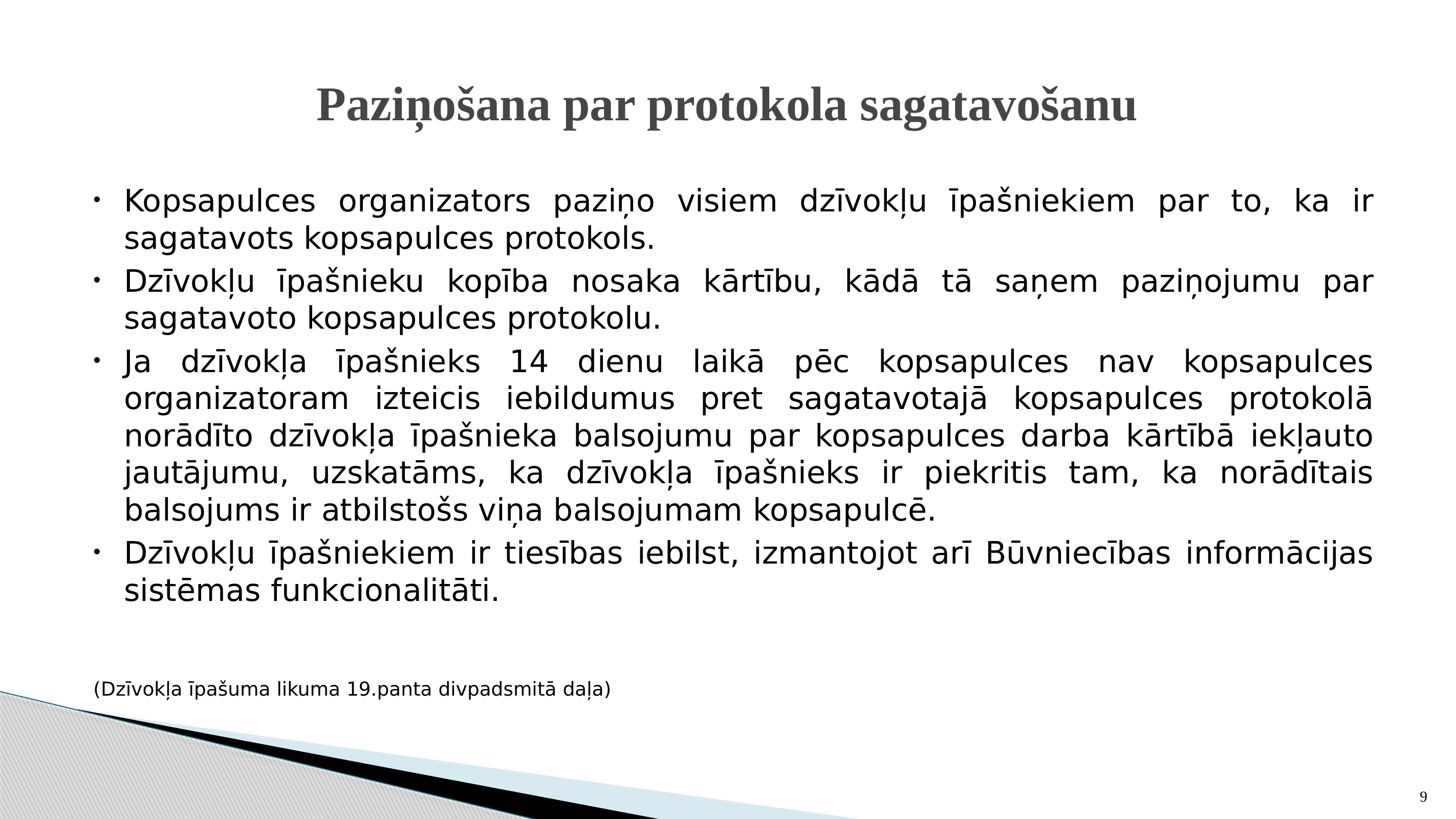

# Paziņošana par protokola sagatavošanu
Kopsapulces organizators paziņo visiem dzīvokļu īpašniekiem par to, ka ir sagatavots kopsapulces protokols.
Dzīvokļu īpašnieku kopība nosaka kārtību, kādā tā saņem paziņojumu par sagatavoto kopsapulces protokolu.
Ja dzīvokļa īpašnieks 14 dienu laikā pēc kopsapulces nav kopsapulces organizatoram izteicis iebildumus pret sagatavotajā kopsapulces protokolā norādīto dzīvokļa īpašnieka balsojumu par kopsapulces darba kārtībā iekļauto jautājumu, uzskatāms, ka dzīvokļa īpašnieks ir piekritis tam, ka norādītais balsojums ir atbilstošs viņa balsojumam kopsapulcē.
Dzīvokļu īpašniekiem ir tiesības iebilst, izmantojot arī Būvniecības informācijas sistēmas funkcionalitāti.

(Dzīvokļa īpašuma likuma 19.panta divpadsmitā daļa)

9